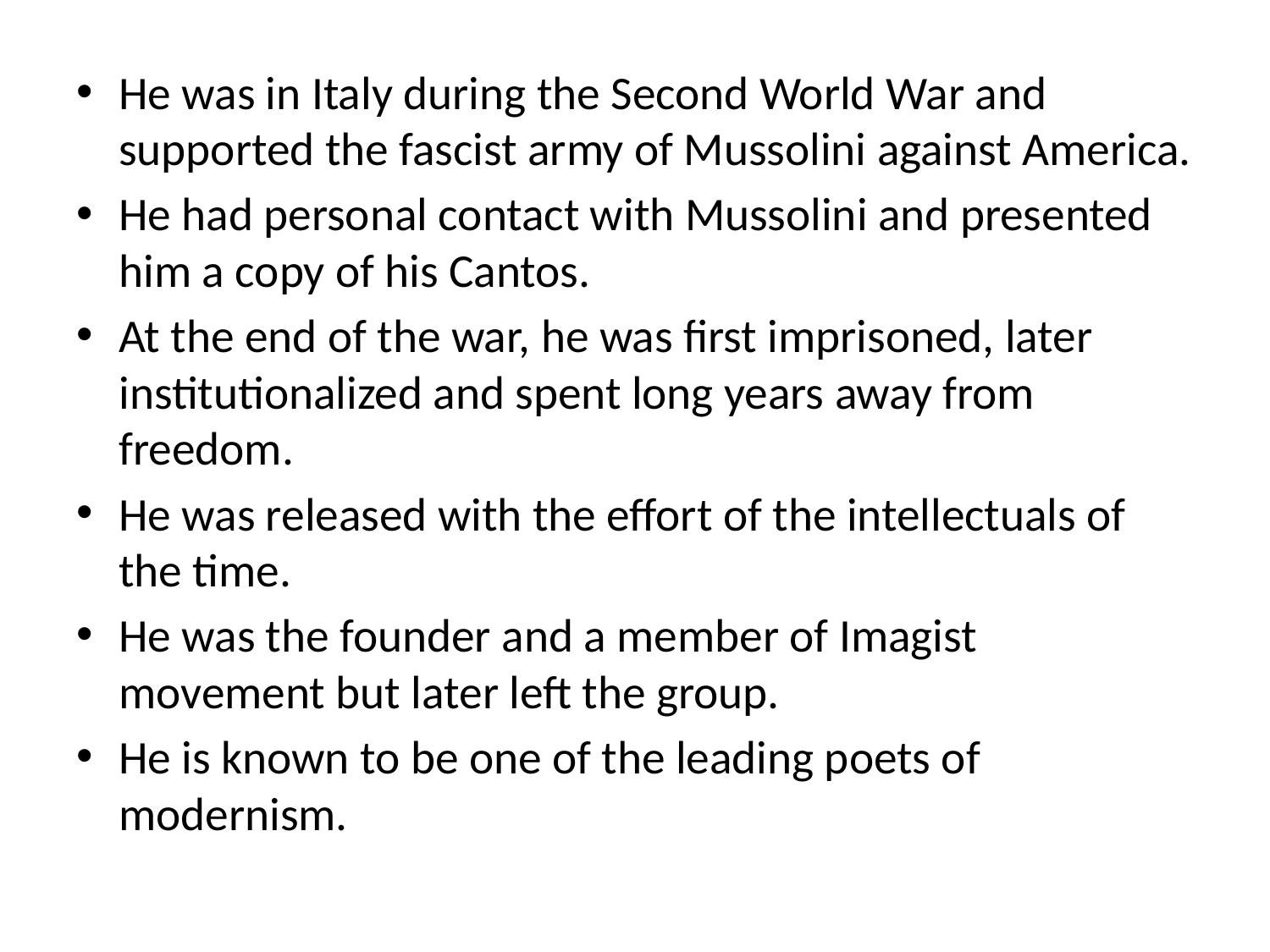

He was in Italy during the Second World War and supported the fascist army of Mussolini against America.
He had personal contact with Mussolini and presented him a copy of his Cantos.
At the end of the war, he was first imprisoned, later institutionalized and spent long years away from freedom.
He was released with the effort of the intellectuals of the time.
He was the founder and a member of Imagist movement but later left the group.
He is known to be one of the leading poets of modernism.